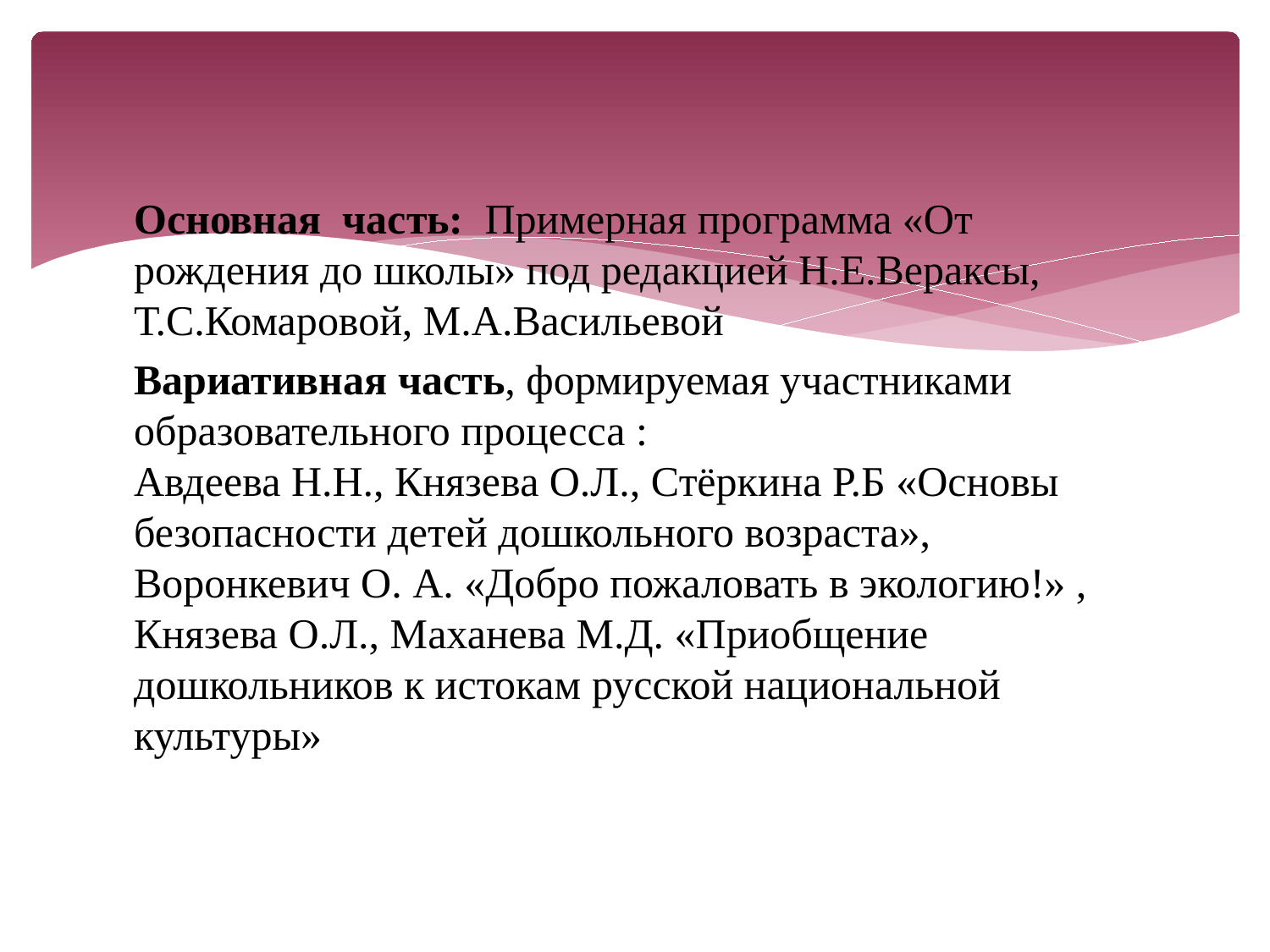

Основная  часть:  Примерная программа «От рождения до школы» под редакцией Н.Е.Вераксы, Т.С.Комаровой, М.А.Васильевой
Вариативная часть, формируемая участниками образовательного процесса :                                            Авдеева Н.Н., Князева О.Л., Стёркина Р.Б «Основы безопасности детей дошкольного возраста», Воронкевич О. А. «Добро пожаловать в экологию!» , Князева О.Л., Маханева М.Д. «Приобщение дошкольников к истокам русской национальной культуры»